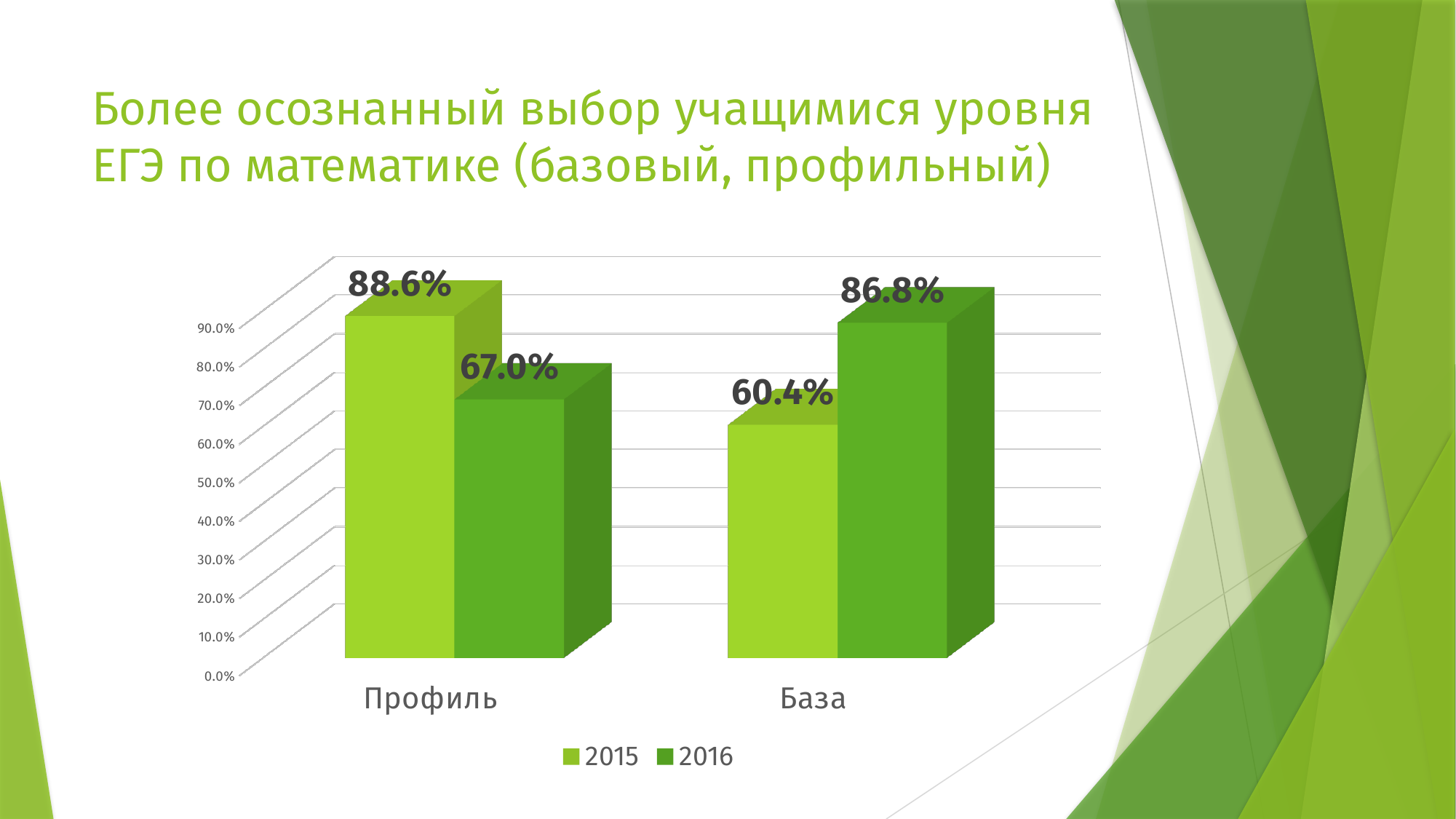

# Более осознанный выбор учащимися уровня ЕГЭ по математике (базовый, профильный)

[unsupported chart]